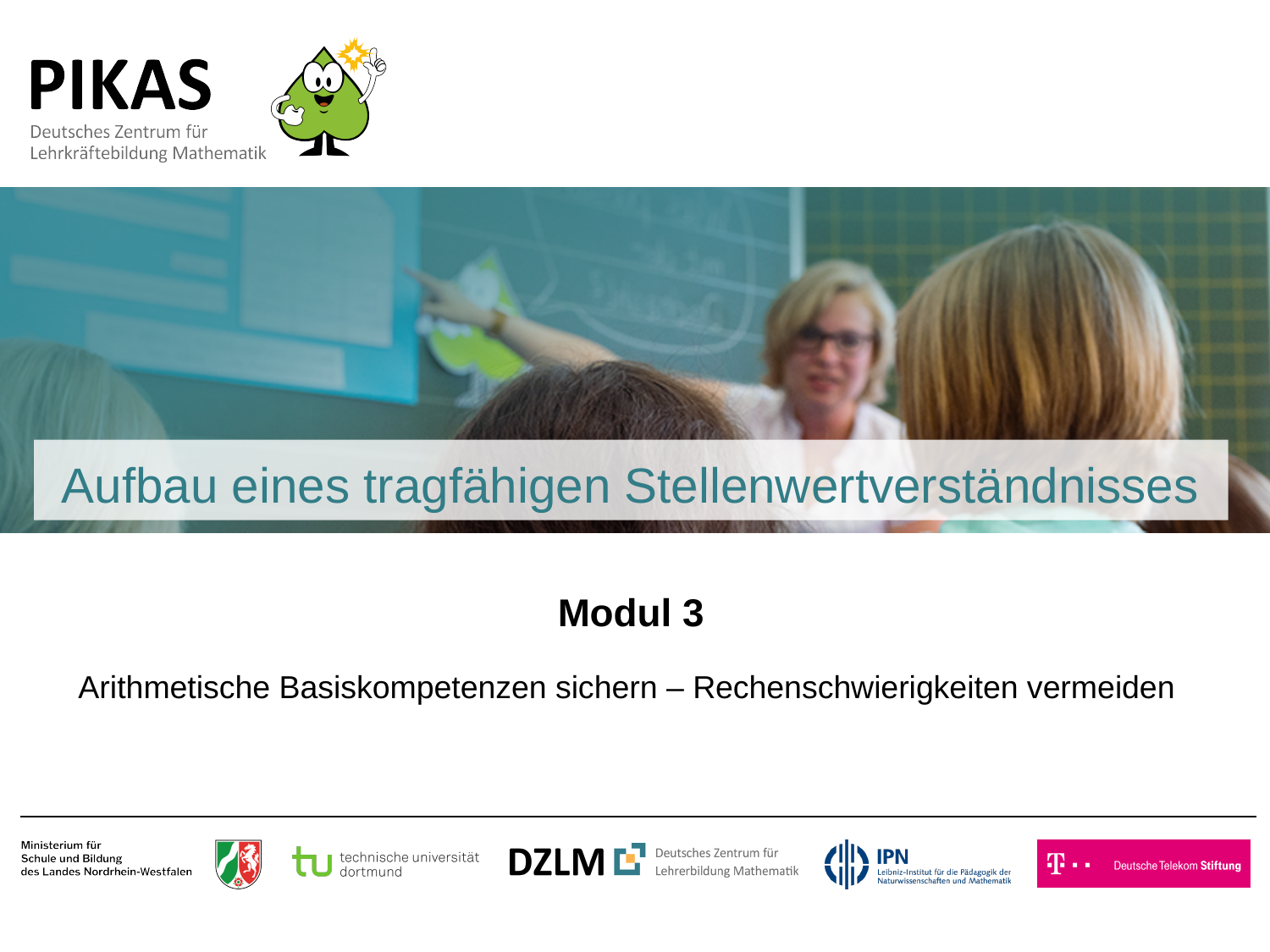

# Aufbau eines tragfähigen Stellenwertverständnisses
Modul 3
Arithmetische Basiskompetenzen sichern – Rechenschwierigkeiten vermeiden